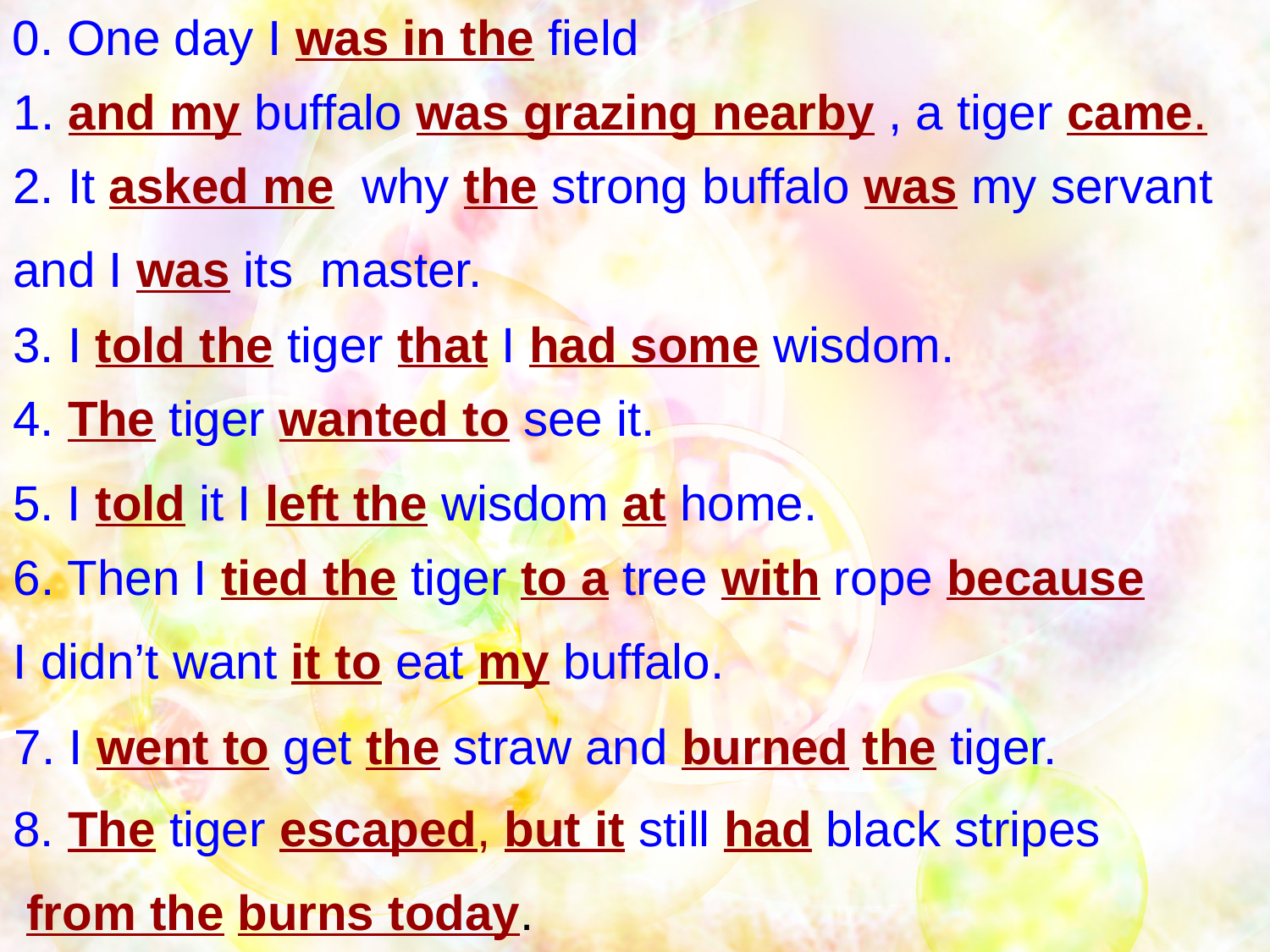

0. One day I was in the field
1. and my buffalo was grazing nearby , a tiger came.
2. It asked me  why the strong buffalo was my servant
and I was its  master.
3. I told the tiger that I had some wisdom.
4. The tiger wanted to see it.
5. I told it I left the wisdom at home.
6. Then I tied the tiger to a tree with rope because
I didn’t want it to eat my buffalo.
7. I went to get the straw and burned the tiger.
8. The tiger escaped, but it still had black stripes
 from the burns today.